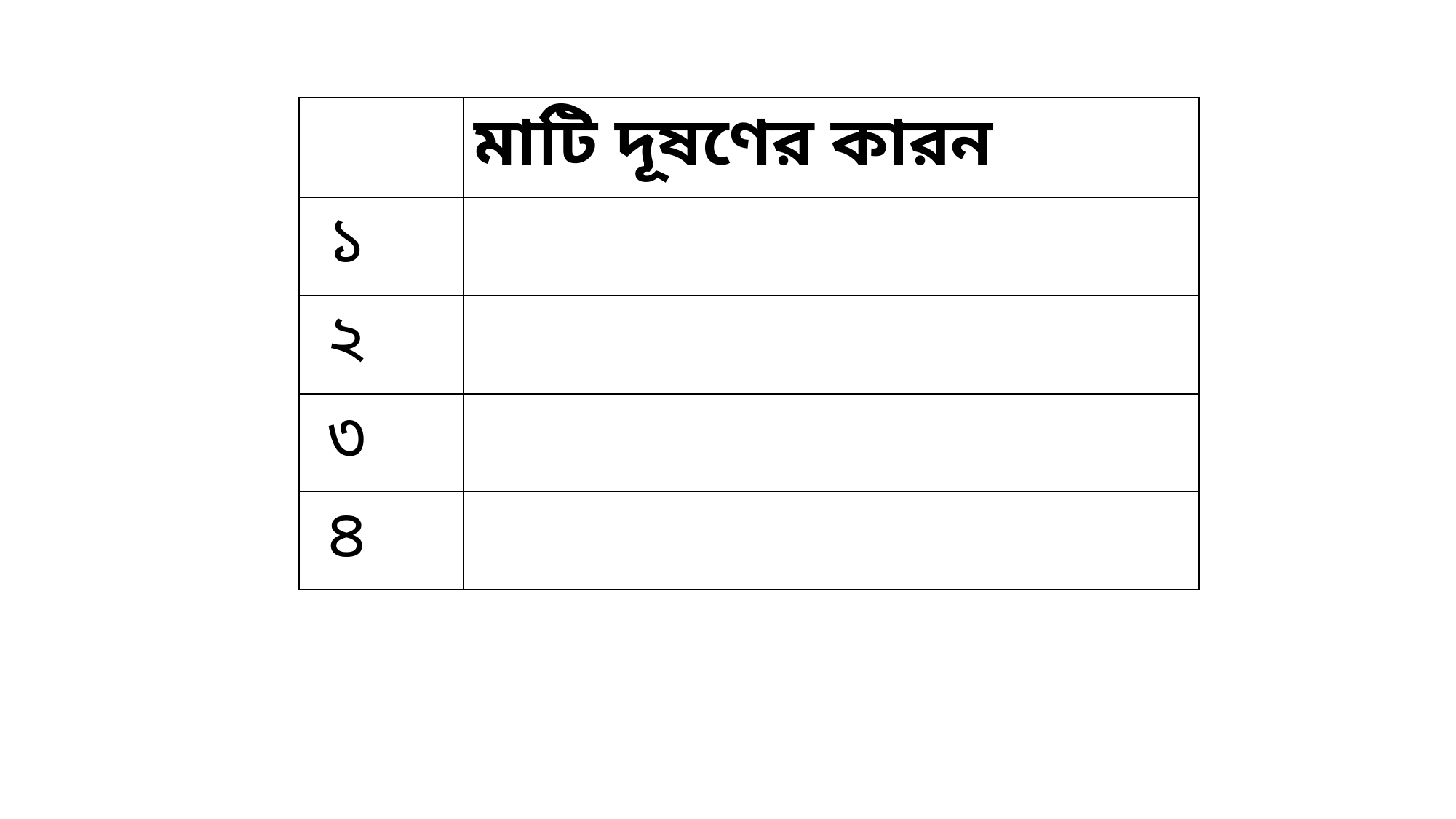

|  | মাটি দূষণের কারন |
| --- | --- |
| ১ |  |
| ২ |  |
| ৩ |  |
| ৪ |  |